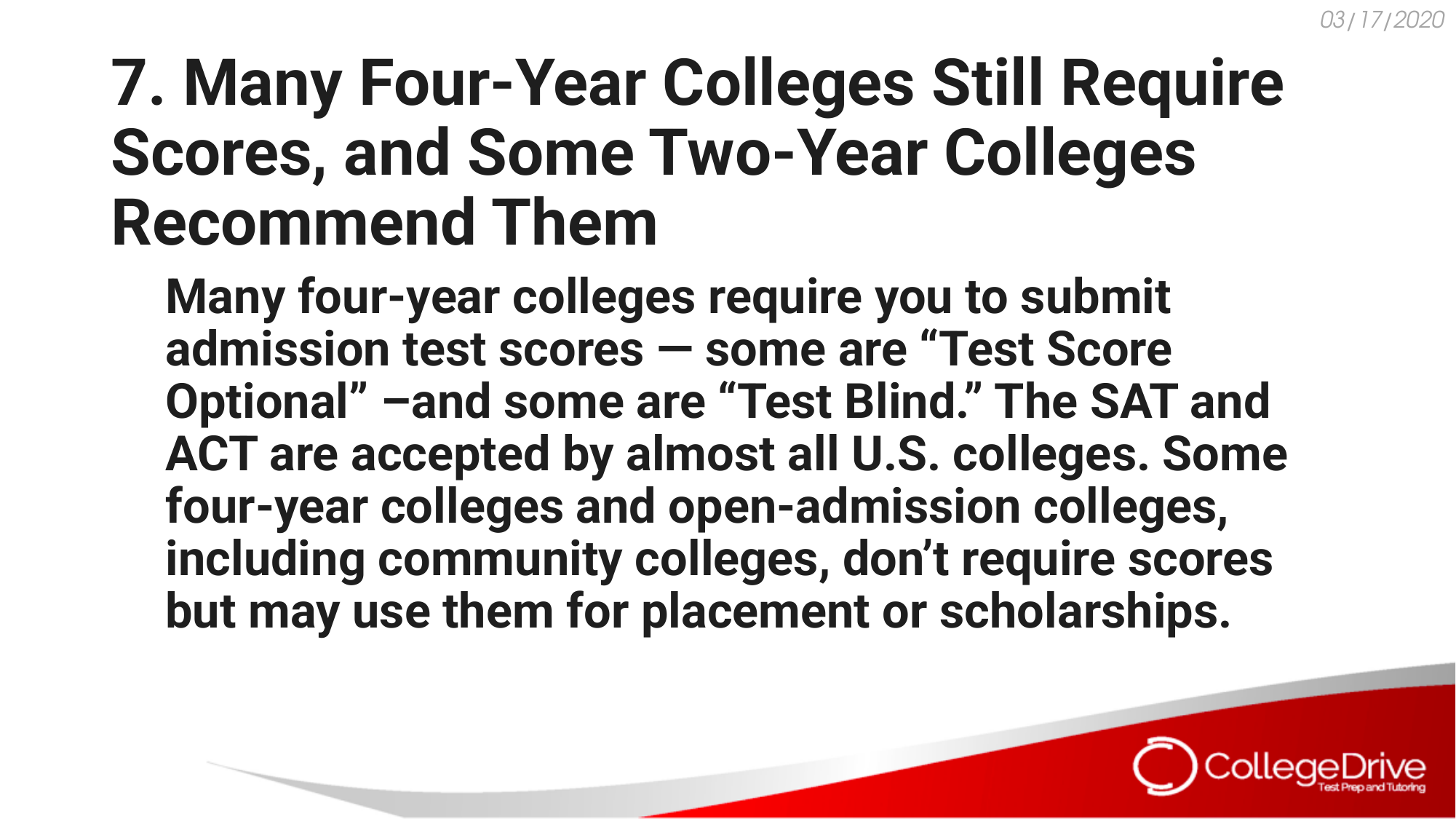

# 7. Many Four-Year Colleges Still Require Scores, and Some Two-Year Colleges Recommend Them
Many four-year colleges require you to submit admission test scores — some are “Test Score Optional” –and some are “Test Blind.” The SAT and ACT are accepted by almost all U.S. colleges. Some four-year colleges and open-admission colleges, including community colleges, don’t require scores but may use them for placement or scholarships.